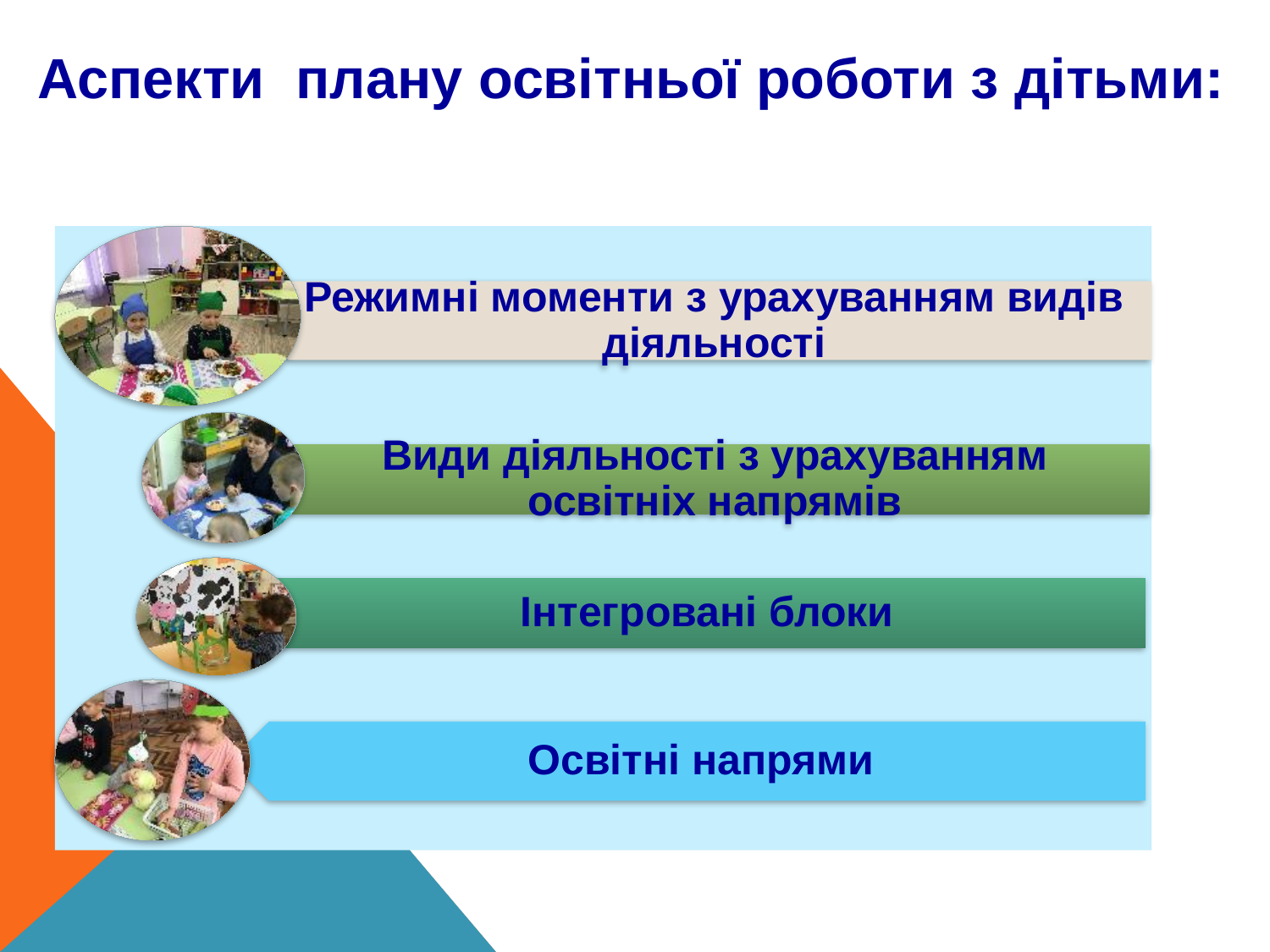

Аспекти  плану освітньої роботи з дітьми:
Режимні моменти з урахуванням видів діяльності
Види діяльності з урахуванням освітніх напрямів
Інтегровані блоки
Освітні напрями